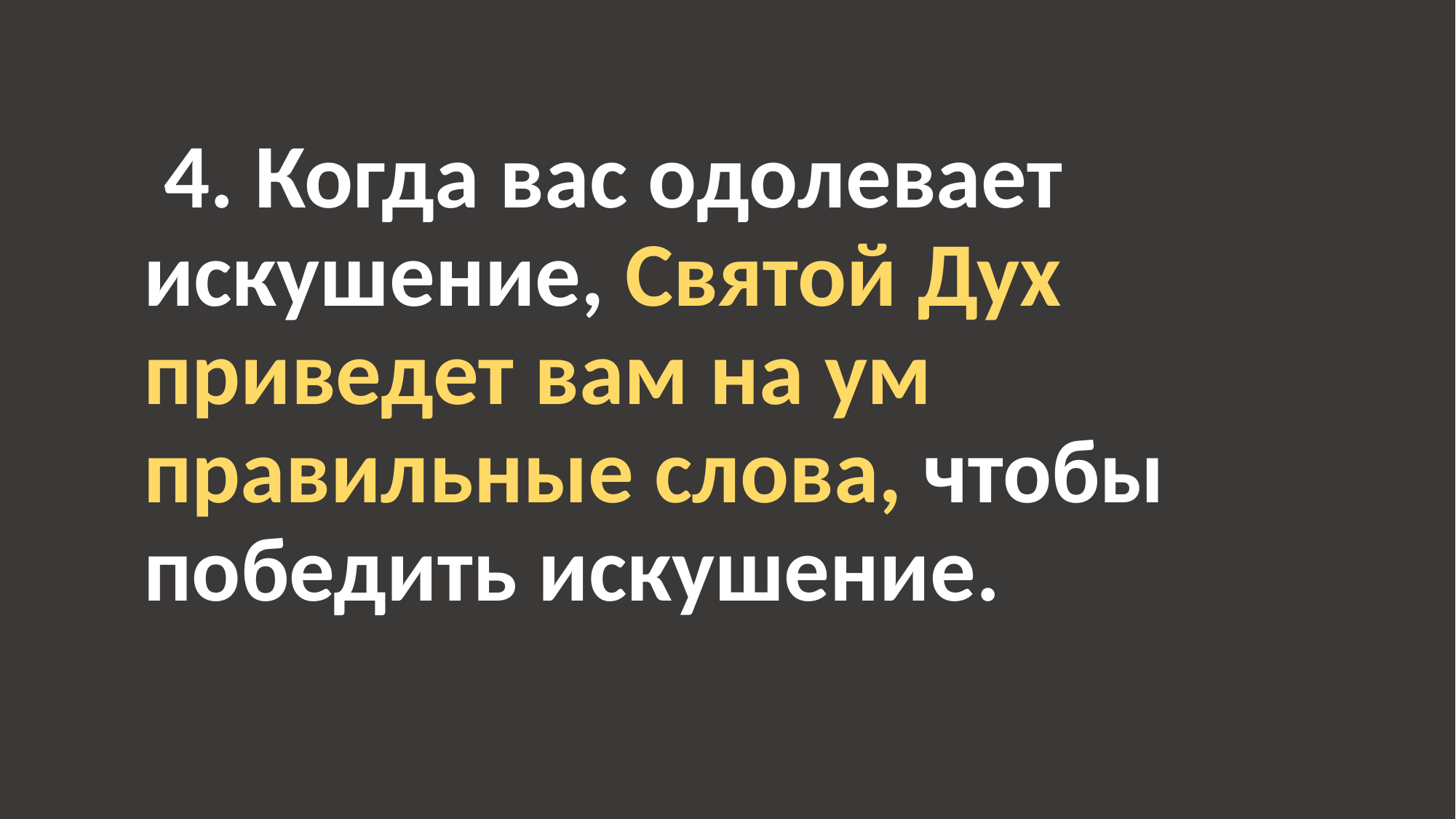

# 4. Когда вас одолевает искушение, Святой Дух приведет вам на ум правильные слова, чтобы победить искушение.